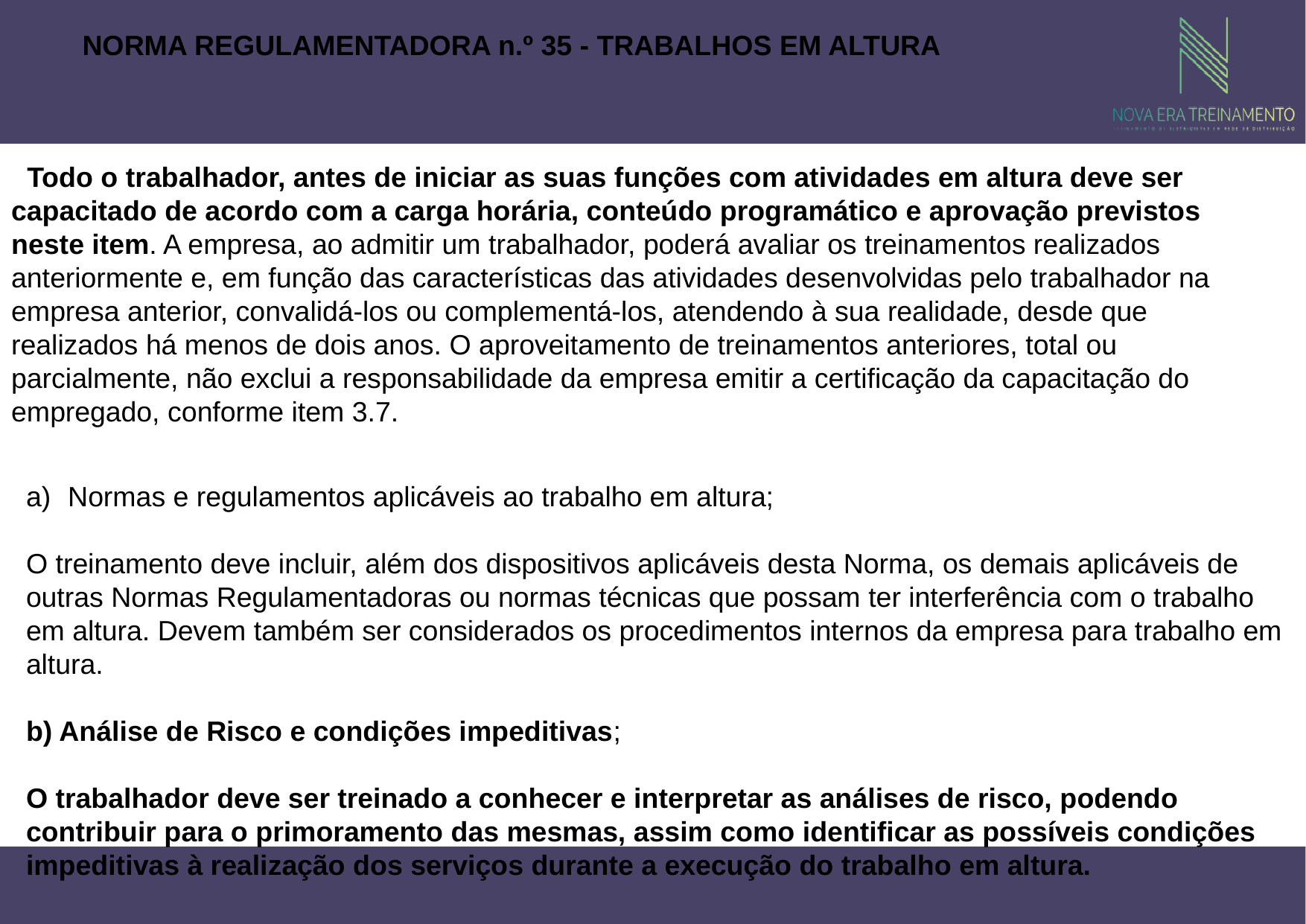

NORMA REGULAMENTADORA n.º 35 - TRABALHOS EM ALTURA
  Todo o trabalhador, antes de iniciar as suas funções com atividades em altura deve ser capacitado de acordo com a carga horária, conteúdo programático e aprovação previstos neste item. A empresa, ao admitir um trabalhador, poderá avaliar os treinamentos realizados anteriormente e, em função das características das atividades desenvolvidas pelo trabalhador na empresa anterior, convalidá-los ou complementá-los, atendendo à sua realidade, desde que realizados há menos de dois anos. O aproveitamento de treinamentos anteriores, total ou parcialmente, não exclui a responsabilidade da empresa emitir a certificação da capacitação do empregado, conforme item 3.7.
Normas e regulamentos aplicáveis ao trabalho em altura;

O treinamento deve incluir, além dos dispositivos aplicáveis desta Norma, os demais aplicáveis de
outras Normas Regulamentadoras ou normas técnicas que possam ter interferência com o trabalho em altura. Devem também ser considerados os procedimentos internos da empresa para trabalho em altura.

b) Análise de Risco e condições impeditivas;

O trabalhador deve ser treinado a conhecer e interpretar as análises de risco, podendo contribuir para o primoramento das mesmas, assim como identificar as possíveis condições impeditivas à realização dos serviços durante a execução do trabalho em altura.